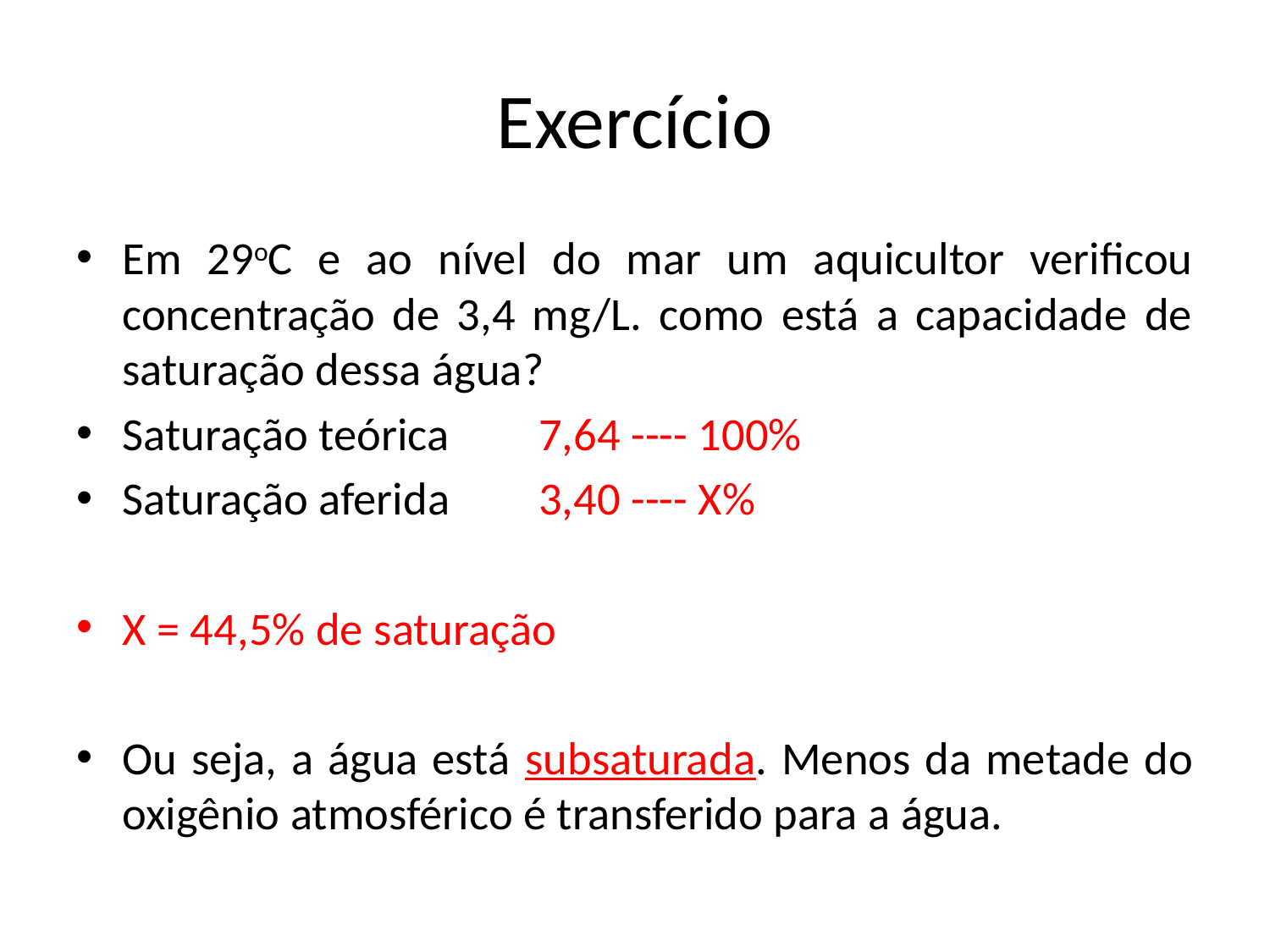

# Exercício
Em 29oC e ao nível do mar um aquicultor verificou concentração de 3,4 mg/L. como está a capacidade de saturação dessa água?
Saturação teórica 		7,64 ---- 100%
Saturação aferida 		3,40 ---- X%

X = 44,5% de saturação

Ou seja, a água está subsaturada. Menos da metade do oxigênio atmosférico é transferido para a água.